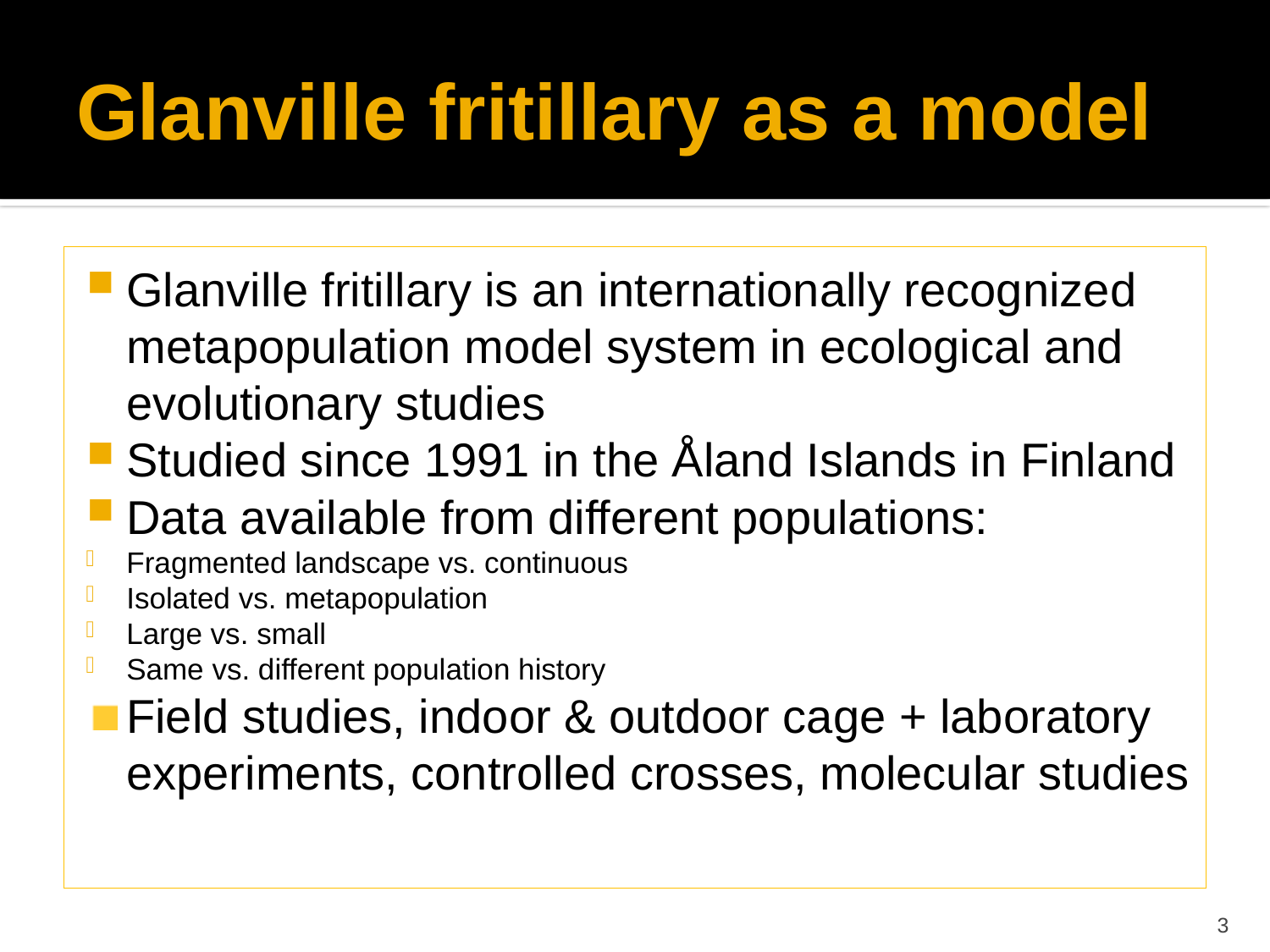

# Glanville fritillary as a model
Glanville fritillary is an internationally recognized metapopulation model system in ecological and evolutionary studies
Studied since 1991 in the Åland Islands in Finland
Data available from different populations:
Fragmented landscape vs. continuous
Isolated vs. metapopulation
Large vs. small
Same vs. different population history
Field studies, indoor & outdoor cage + laboratory experiments, controlled crosses, molecular studies

3